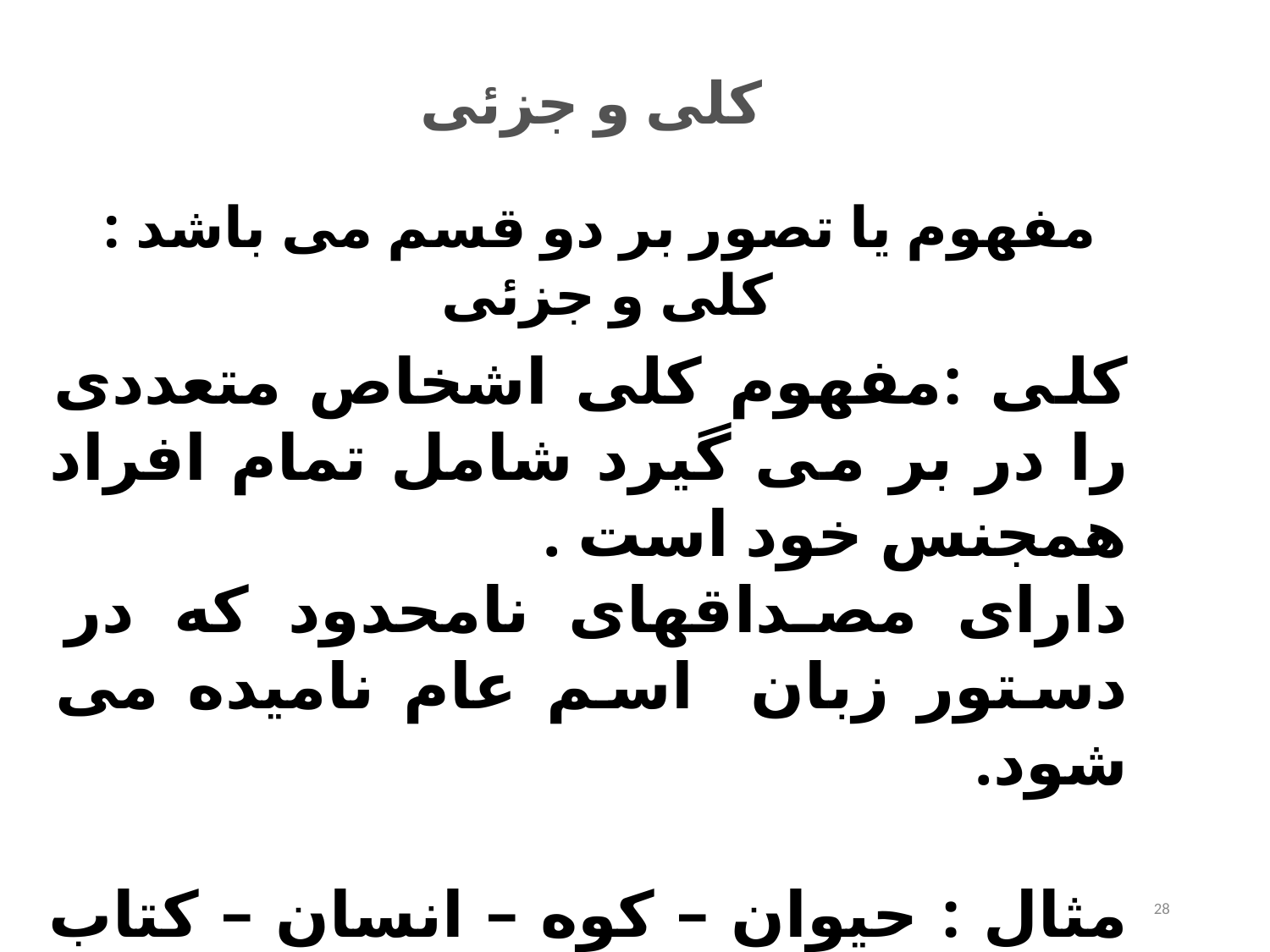

# کلی و جزئی
مفهوم یا تصور بر دو قسم می باشد : کلی و جزئی
کلی :‌مفهوم کلی اشخاص متعددی را در بر می گیرد شامل تمام افراد همجنس خود است .
دارای مصداقهای نامحدود که در دستور زبان  اسم عام نامیده می شود.

مثال :‌ حیوان – کوه – انسان – کتاب و ...

28